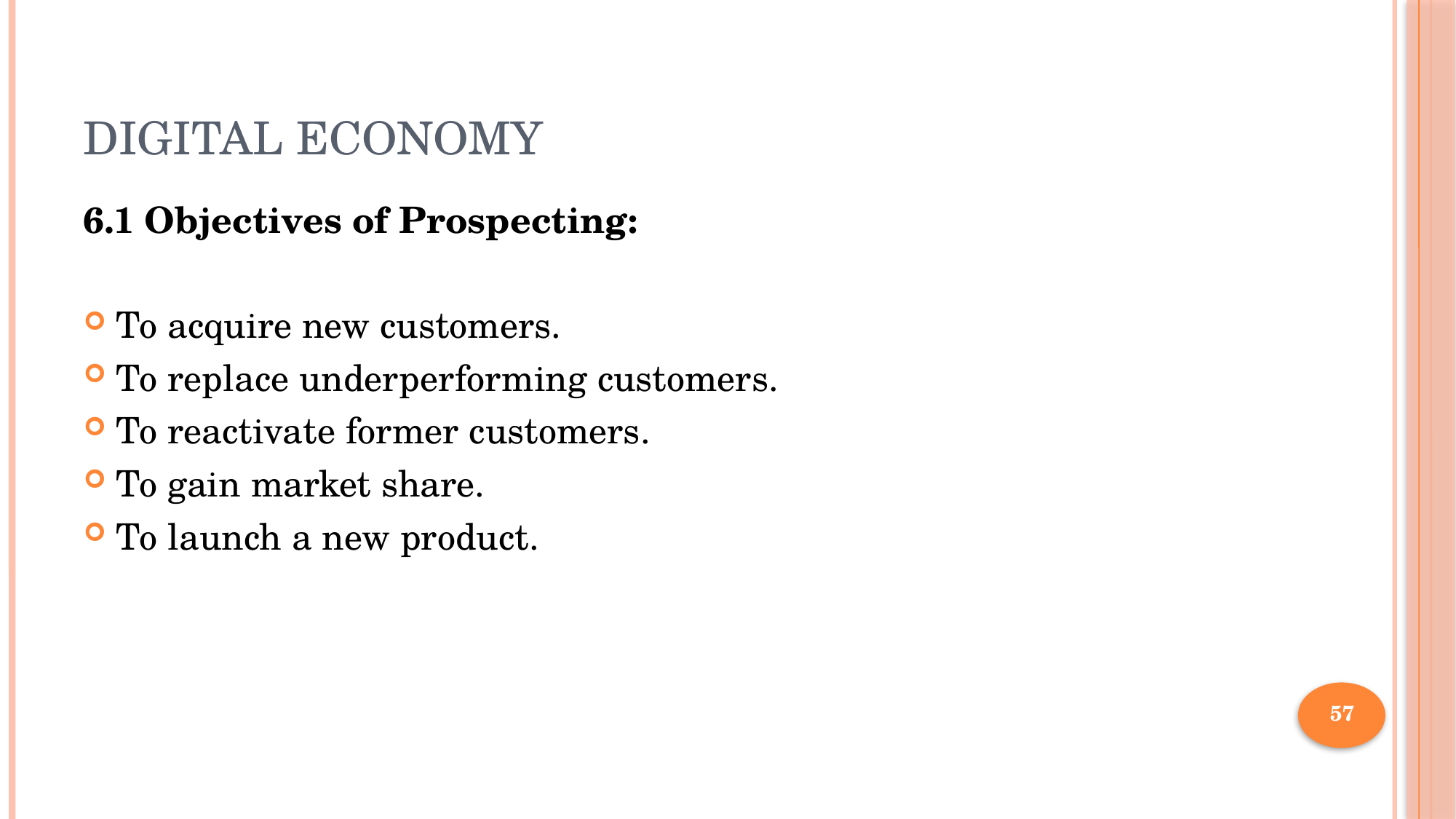

# Digital Economy
6.1 Objectives of Prospecting:

To acquire new customers.
To replace underperforming customers.
To reactivate former customers.
To gain market share.
To launch a new product.
57